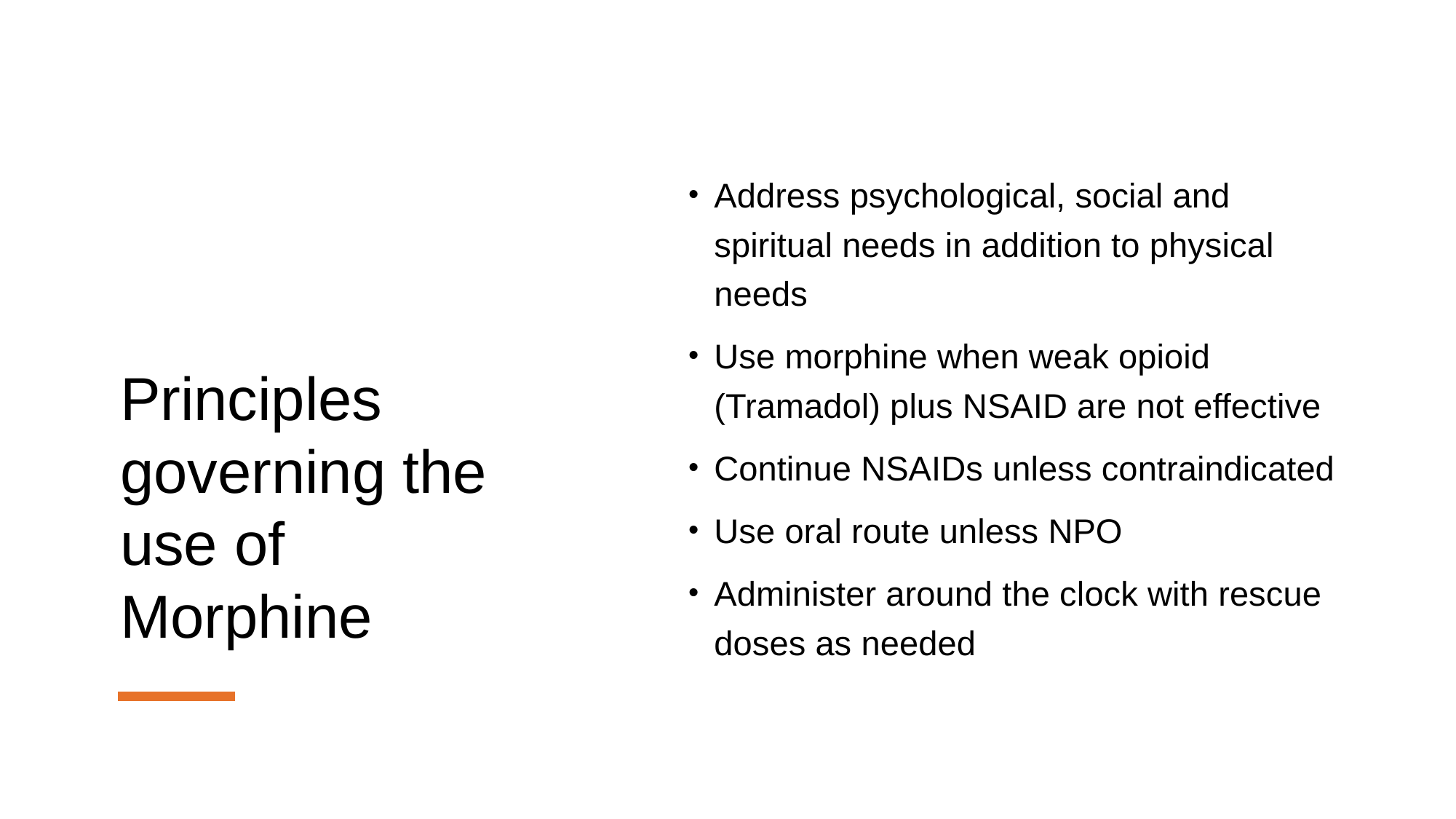

# Principles governing the use of Morphine

Address psychological, social and spiritual needs in addition to physical needs
Use morphine when weak opioid (Tramadol) plus NSAID are not effective
Continue NSAIDs unless contraindicated
Use oral route unless NPO
Administer around the clock with rescue doses as needed